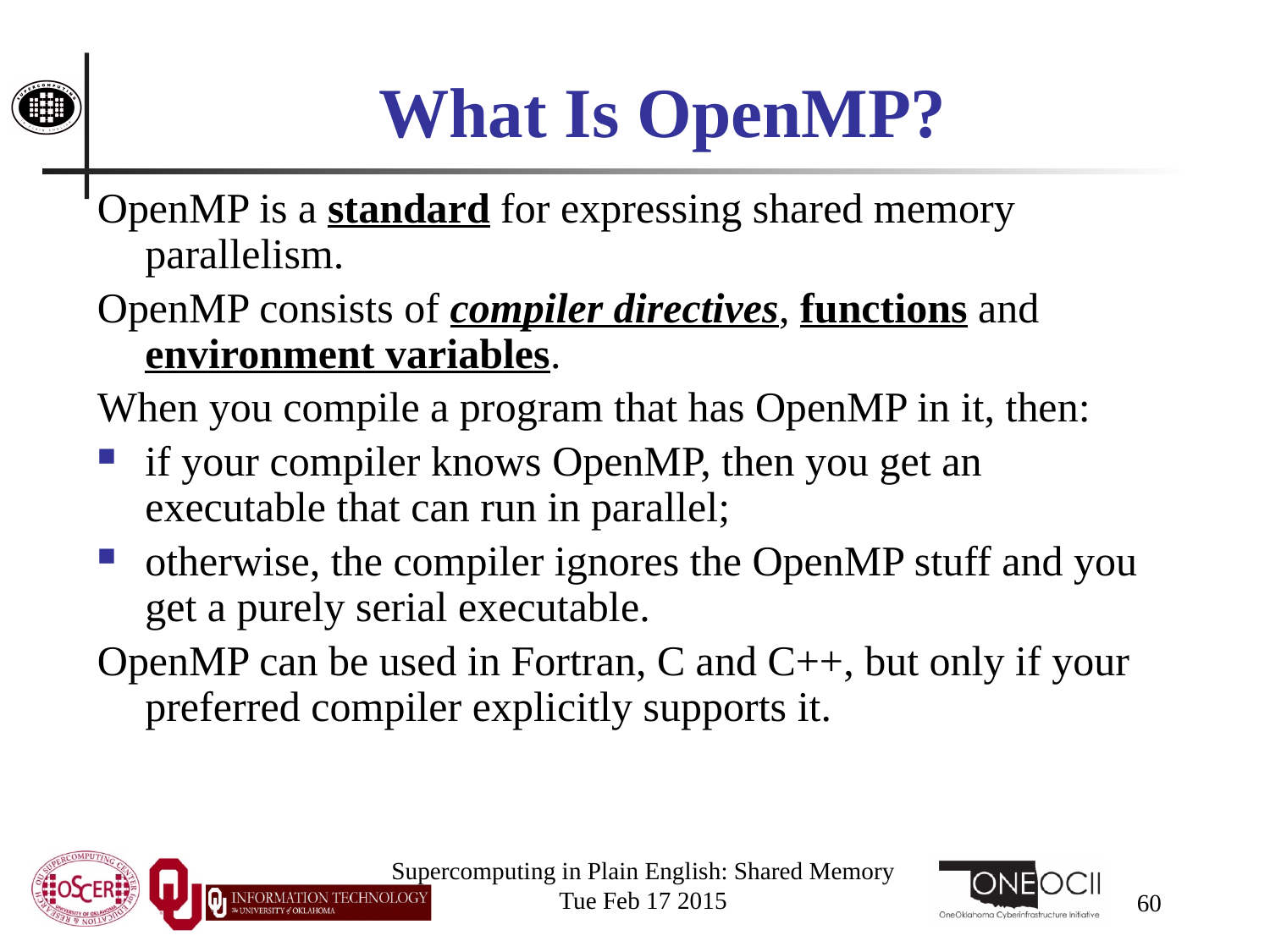

# What Is OpenMP?
OpenMP is a standard for expressing shared memory parallelism.
OpenMP consists of compiler directives, functions and environment variables.
When you compile a program that has OpenMP in it, then:
if your compiler knows OpenMP, then you get an executable that can run in parallel;
otherwise, the compiler ignores the OpenMP stuff and you get a purely serial executable.
OpenMP can be used in Fortran, C and C++, but only if your preferred compiler explicitly supports it.
Supercomputing in Plain English: Shared Memory
Tue Feb 17 2015
60